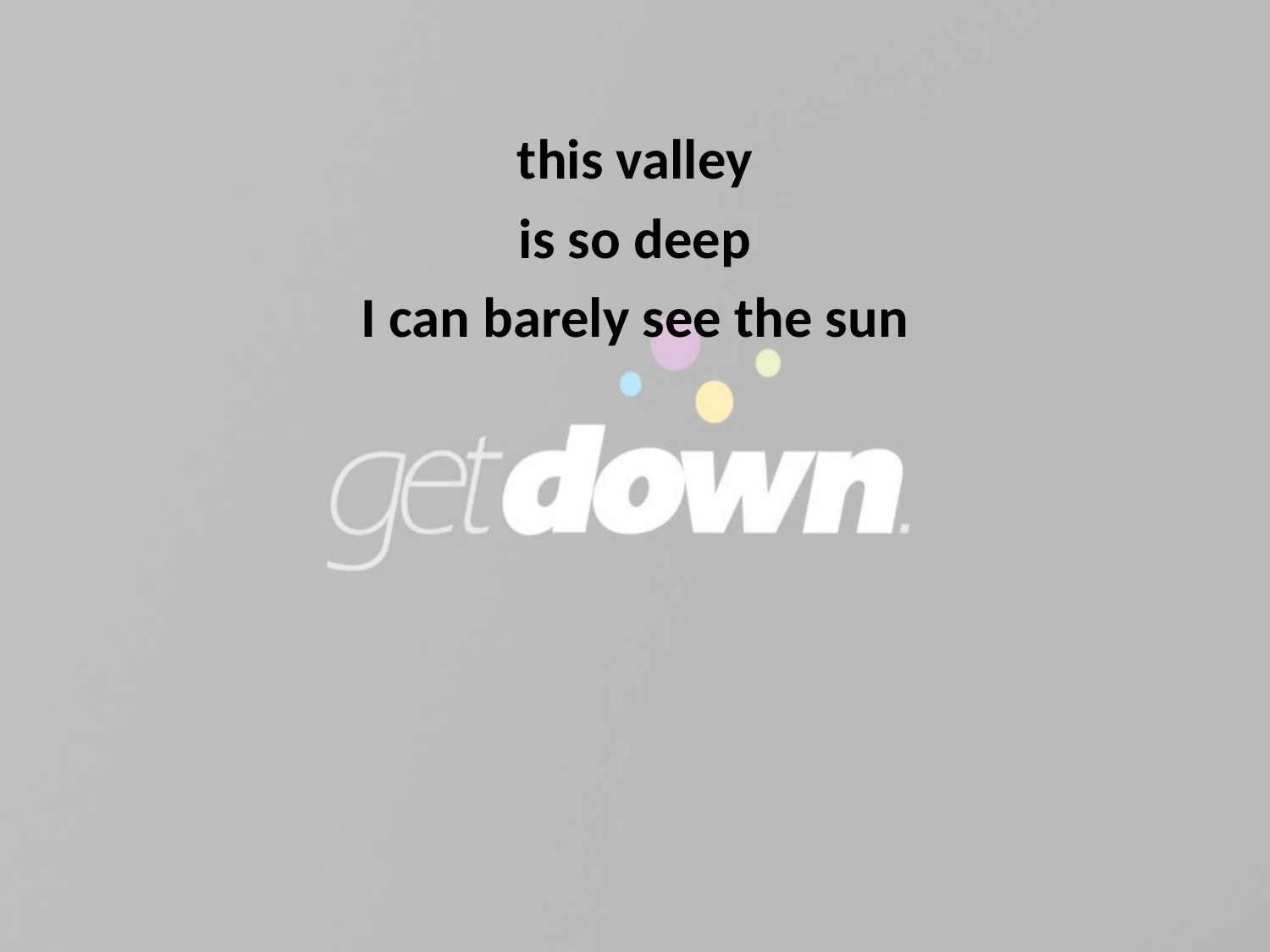

this valley
is so deep
I can barely see the sun